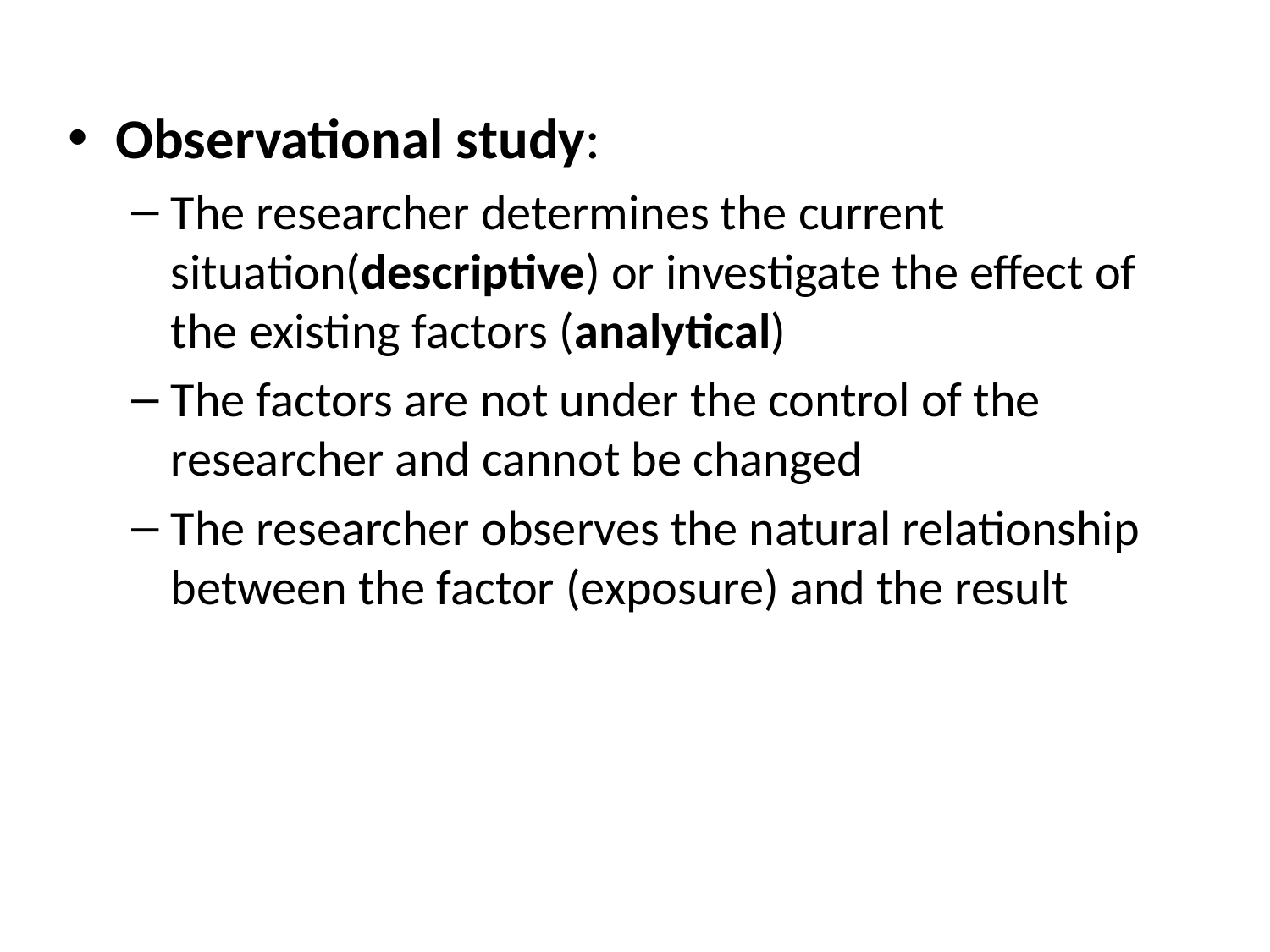

Observational study:
The researcher determines the current situation(descriptive) or investigate the effect of the existing factors (analytical)
The factors are not under the control of the researcher and cannot be changed
The researcher observes the natural relationship between the factor (exposure) and the result